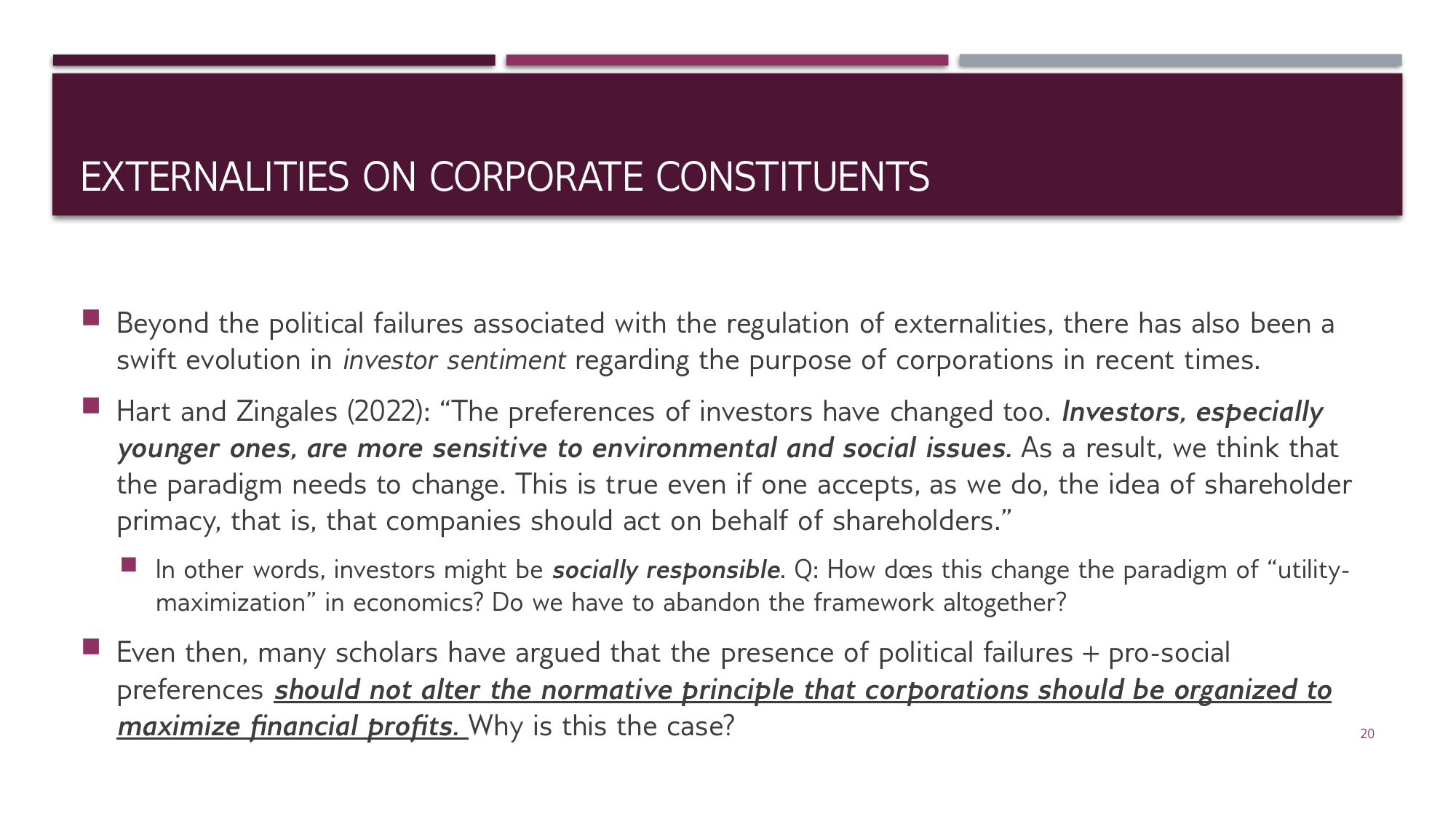

# Externalities on corporate constituents
Beyond the political failures associated with the regulation of externalities, there has also been a swift evolution in investor sentiment regarding the purpose of corporations in recent times.
Hart and Zingales (2022): “The preferences of investors have changed too. Investors, especially younger ones, are more sensitive to environmental and social issues. As a result, we think that the paradigm needs to change. This is true even if one accepts, as we do, the idea of shareholder primacy, that is, that companies should act on behalf of shareholders.”
In other words, investors might be socially responsible. Q: How does this change the paradigm of “utility-maximization” in economics? Do we have to abandon the framework altogether?
Even then, many scholars have argued that the presence of political failures + pro-social preferences should not alter the normative principle that corporations should be organized to maximize financial profits. Why is this the case?
20